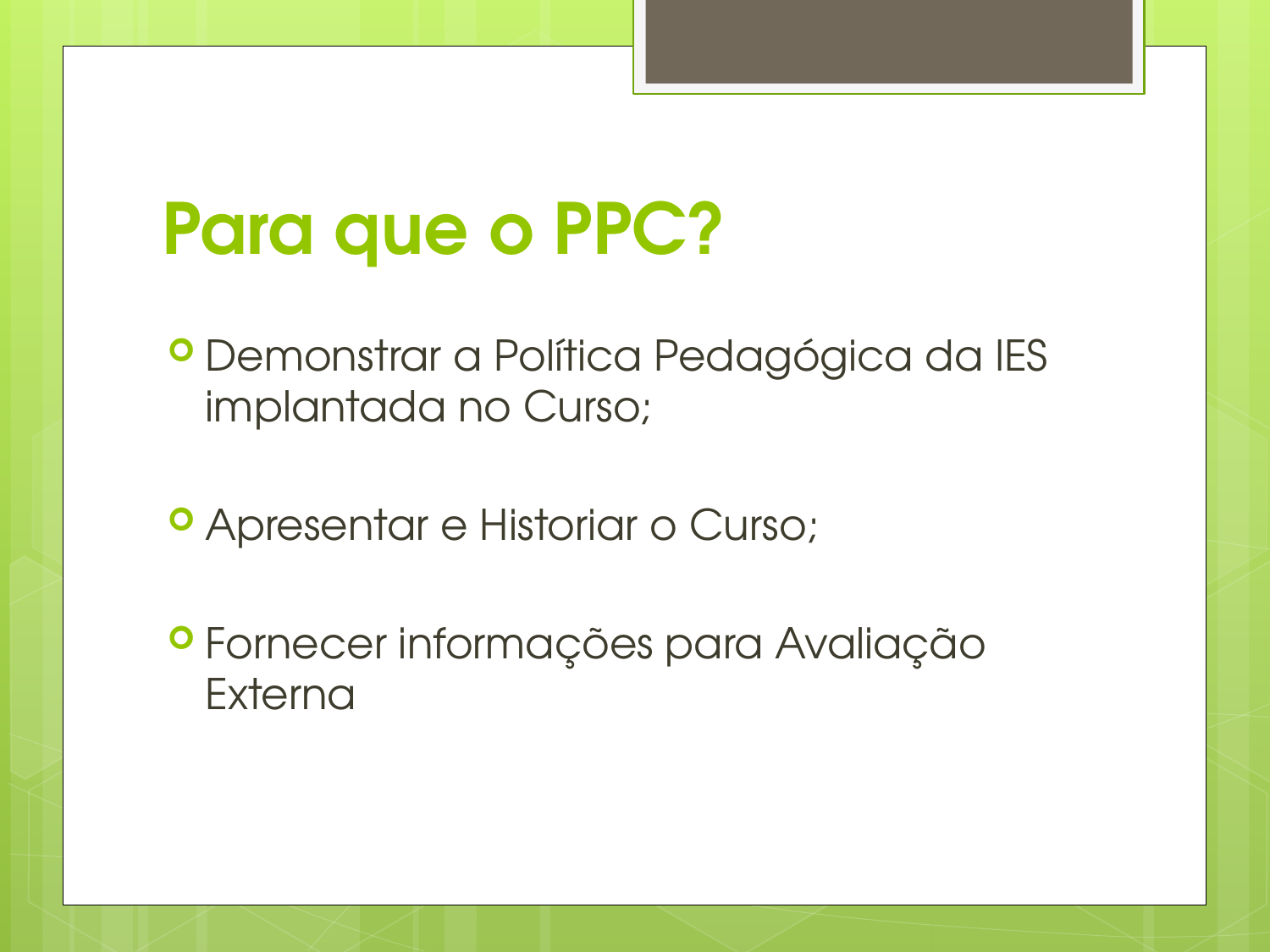

# Para que o PPC?
Demonstrar a Política Pedagógica da IES implantada no Curso;

Apresentar e Historiar o Curso;

Fornecer informações para Avaliação Externa